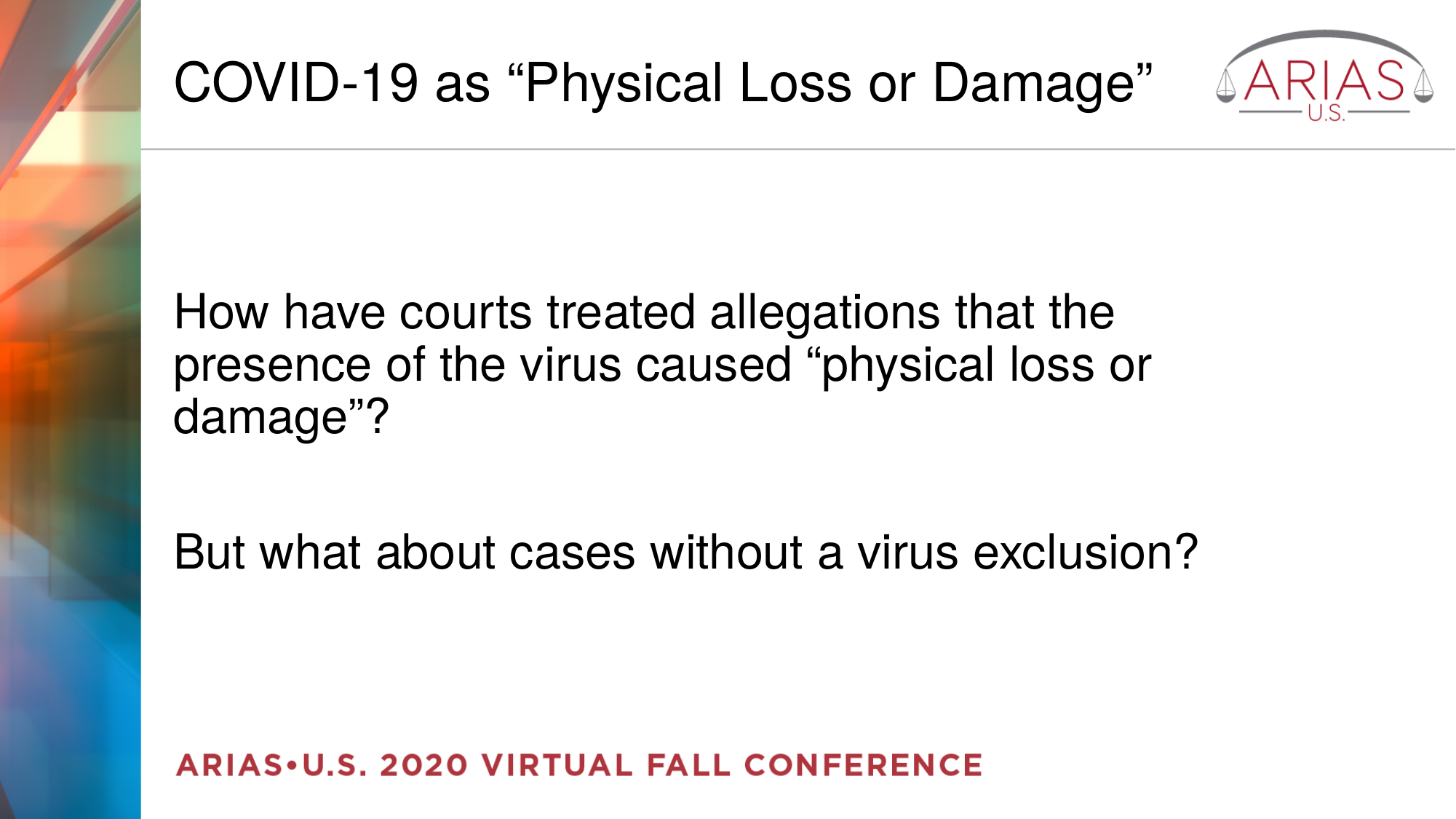

# COVID-19 as “Physical Loss or Damage”
How have courts treated allegations that the presence of the virus caused “physical loss or damage”?

But what about cases without a virus exclusion?